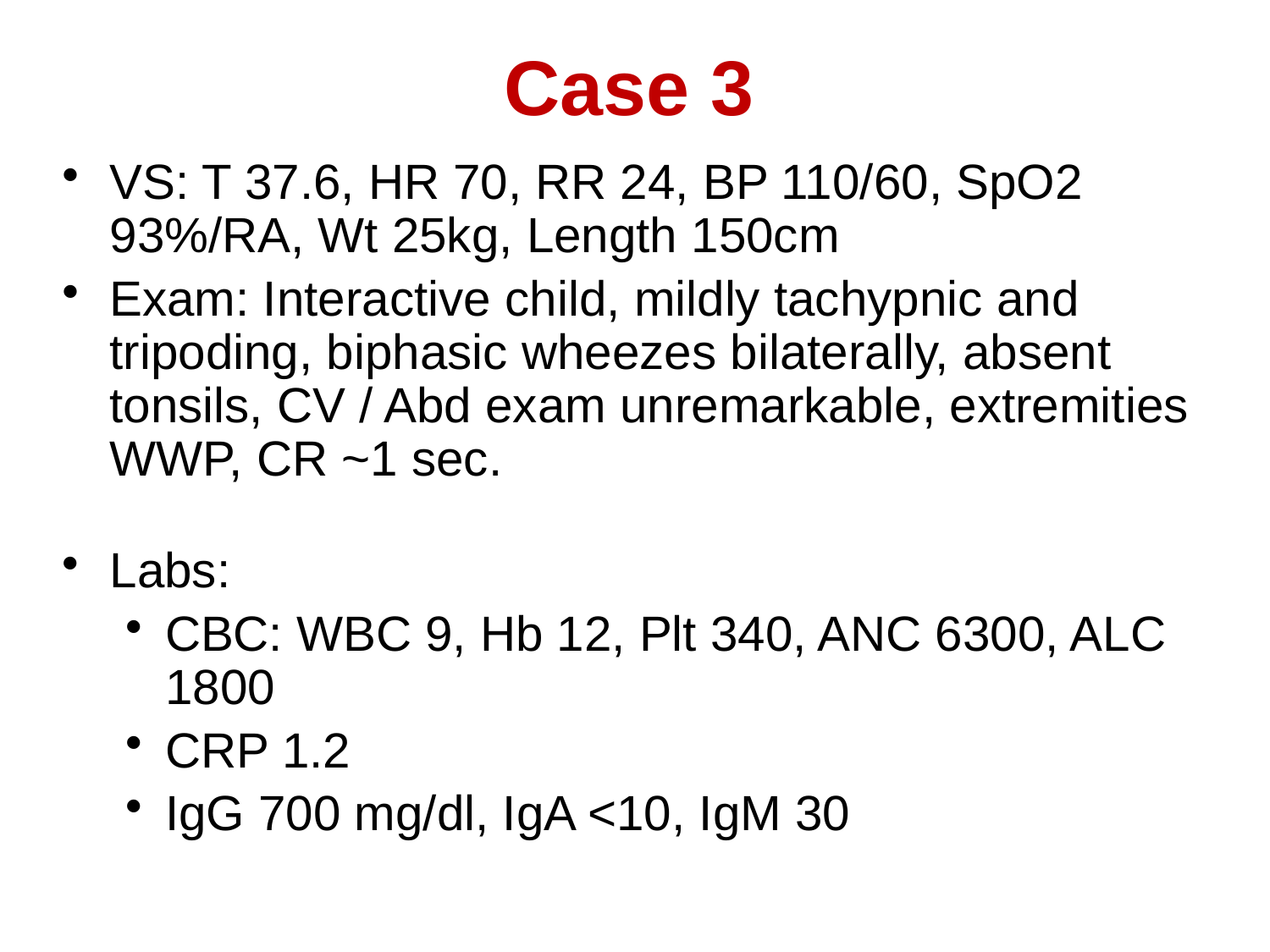

Case 3
VS: T 37.6, HR 70, RR 24, BP 110/60, SpO2 93%/RA, Wt 25kg, Length 150cm
Exam: Interactive child, mildly tachypnic and tripoding, biphasic wheezes bilaterally, absent tonsils, CV / Abd exam unremarkable, extremities WWP, CR ~1 sec.

Labs:
CBC: WBC 9, Hb 12, Plt 340, ANC 6300, ALC 1800
CRP 1.2
IgG 700 mg/dl, IgA <10, IgM 30